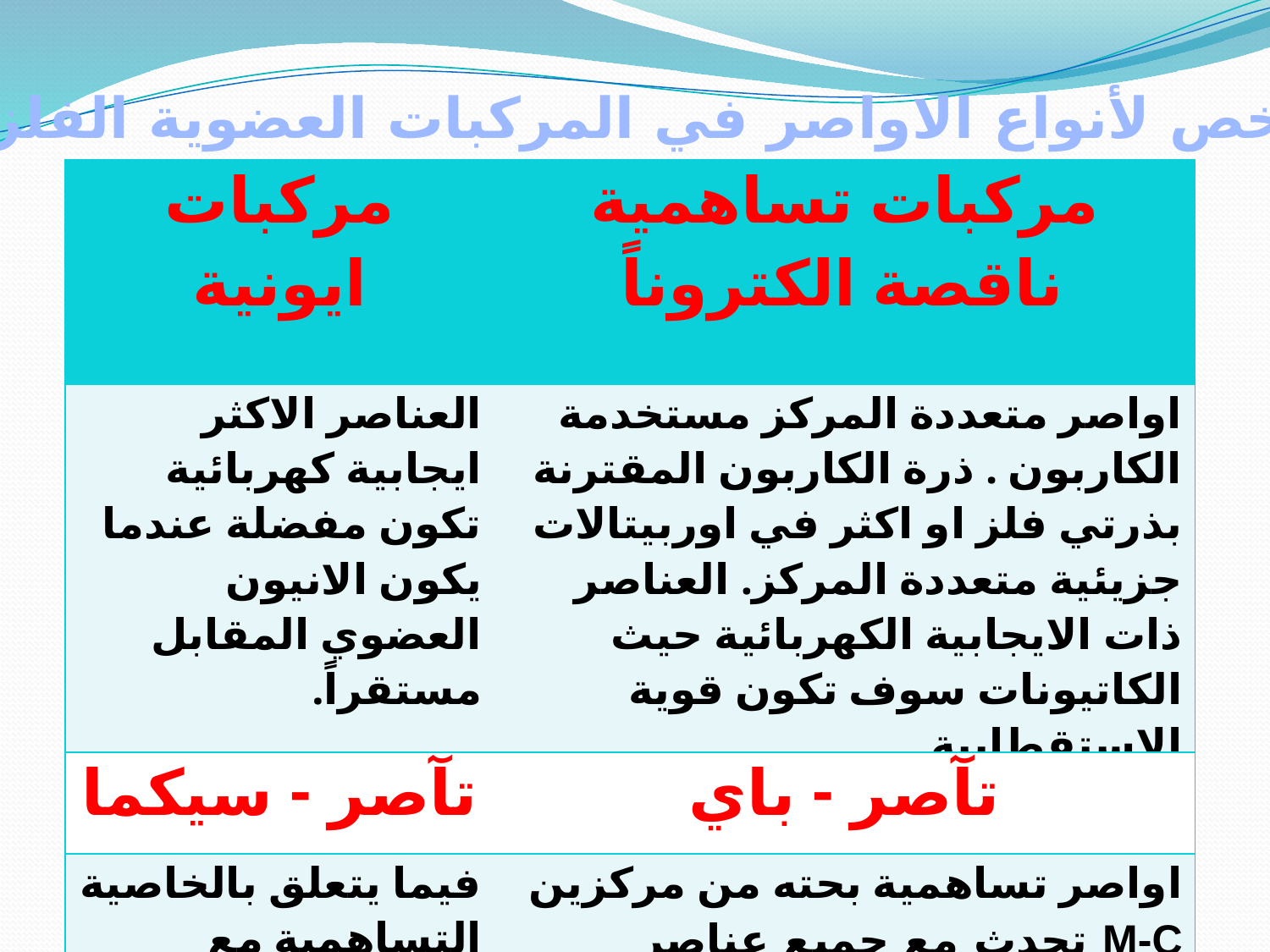

ملخص لأنواع الاواصر في المركبات العضوية الفلزية
| مركبات ايونية | مركبات تساهمية ناقصة الكتروناً |
| --- | --- |
| العناصر الاكثر ايجابية كهربائية تكون مفضلة عندما يكون الانيون العضوي المقابل مستقراً. | اواصر متعددة المركز مستخدمة الكاربون . ذرة الكاربون المقترنة بذرتي فلز او اكثر في اوربيتالات جزيئية متعددة المركز. العناصر ذات الايجابية الكهربائية حيث الكاتيونات سوف تكون قوية الاستقطابية. |
| تآصر - سيكما | تآصر - باي |
| فيما يتعلق بالخاصية التساهمية مع ليكاندات عضوية غير مشبعة. متميزة بالنسبة للعناصر الانتقالية ذات البلوك d . | اواصر تساهمية بحته من مركزين M-C تحدث مع جميع عناصر المجموعتين الاولى والثانية ماعدا ذات الايجابية الكهربائية العالية منها. كل من عناصر المجموعة الرئيسية والعناصر الانتقالية ذات البلوك d. |